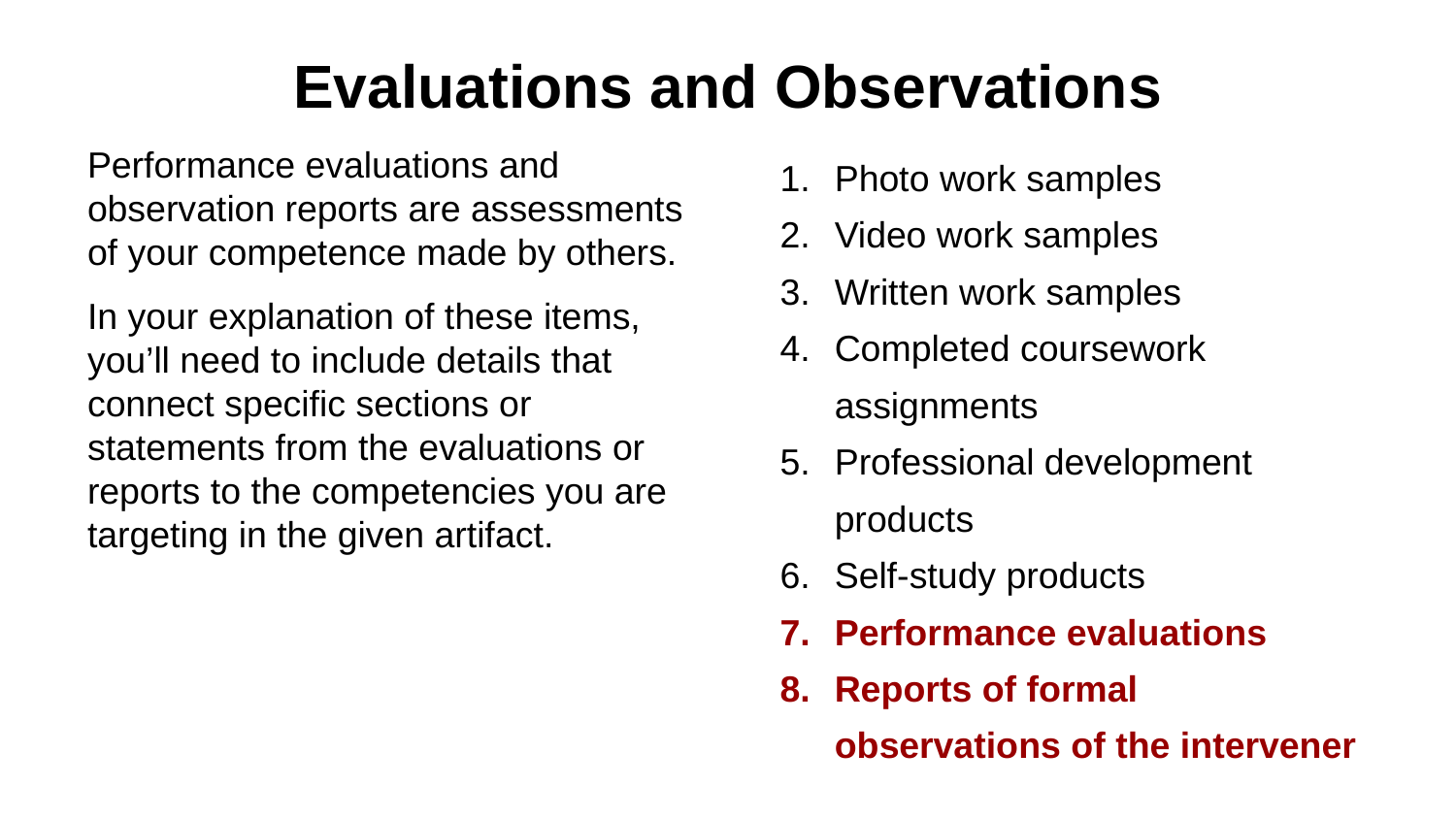

# Evaluations and Observations
Performance evaluations and observation reports are assessments of your competence made by others.
In your explanation of these items, you’ll need to include details that connect specific sections or statements from the evaluations or reports to the competencies you are targeting in the given artifact.

Photo work samples
Video work samples
Written work samples
Completed coursework assignments
Professional development products
Self-study products
Performance evaluations
Reports of formal observations of the intervener